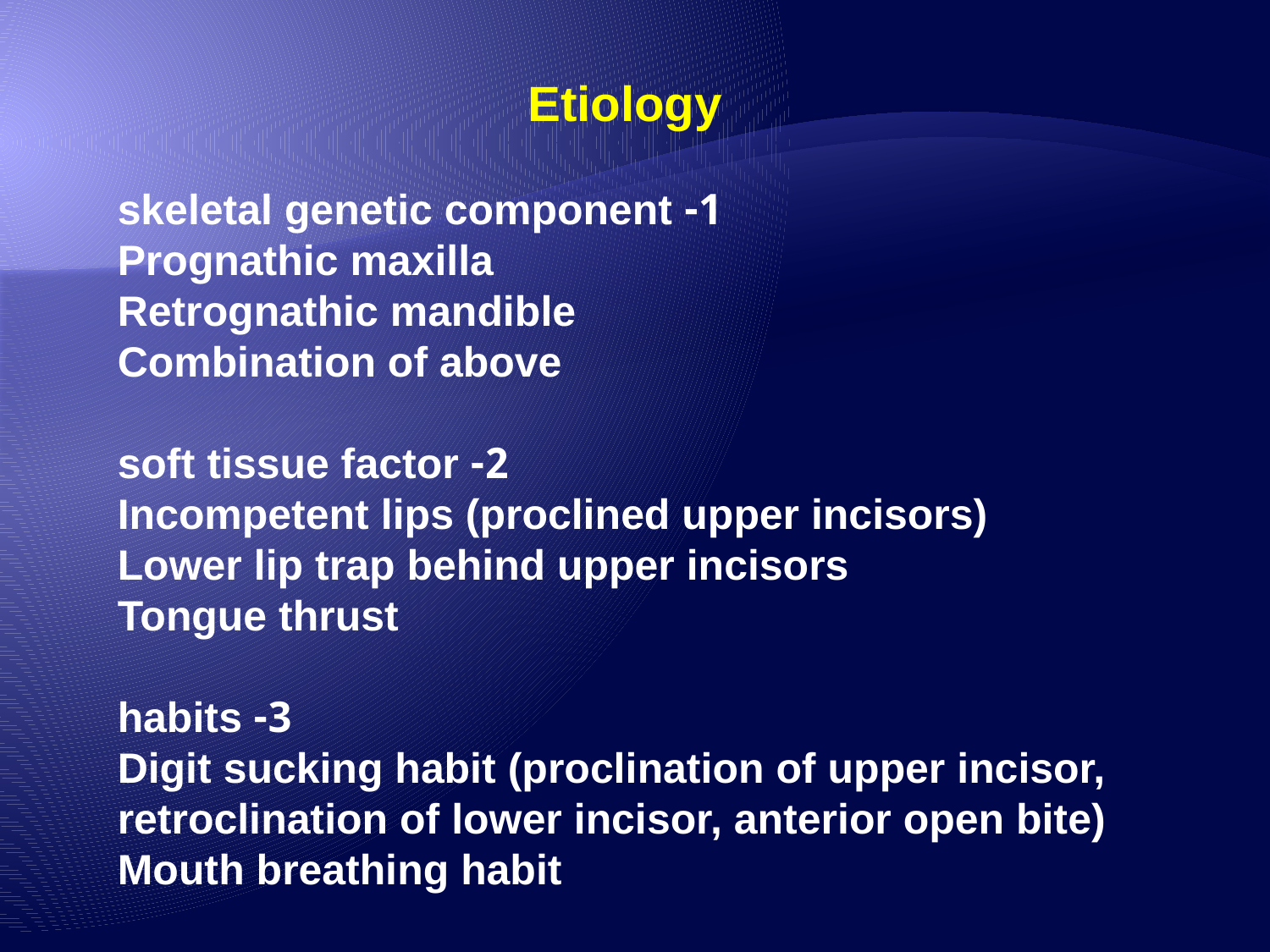

Etiology

1- skeletal genetic component
Prognathic maxilla
Retrognathic mandible
Combination of above

2- soft tissue factor
Incompetent lips (proclined upper incisors)
Lower lip trap behind upper incisors
Tongue thrust

3- habits
Digit sucking habit (proclination of upper incisor, retroclination of lower incisor, anterior open bite)
Mouth breathing habit